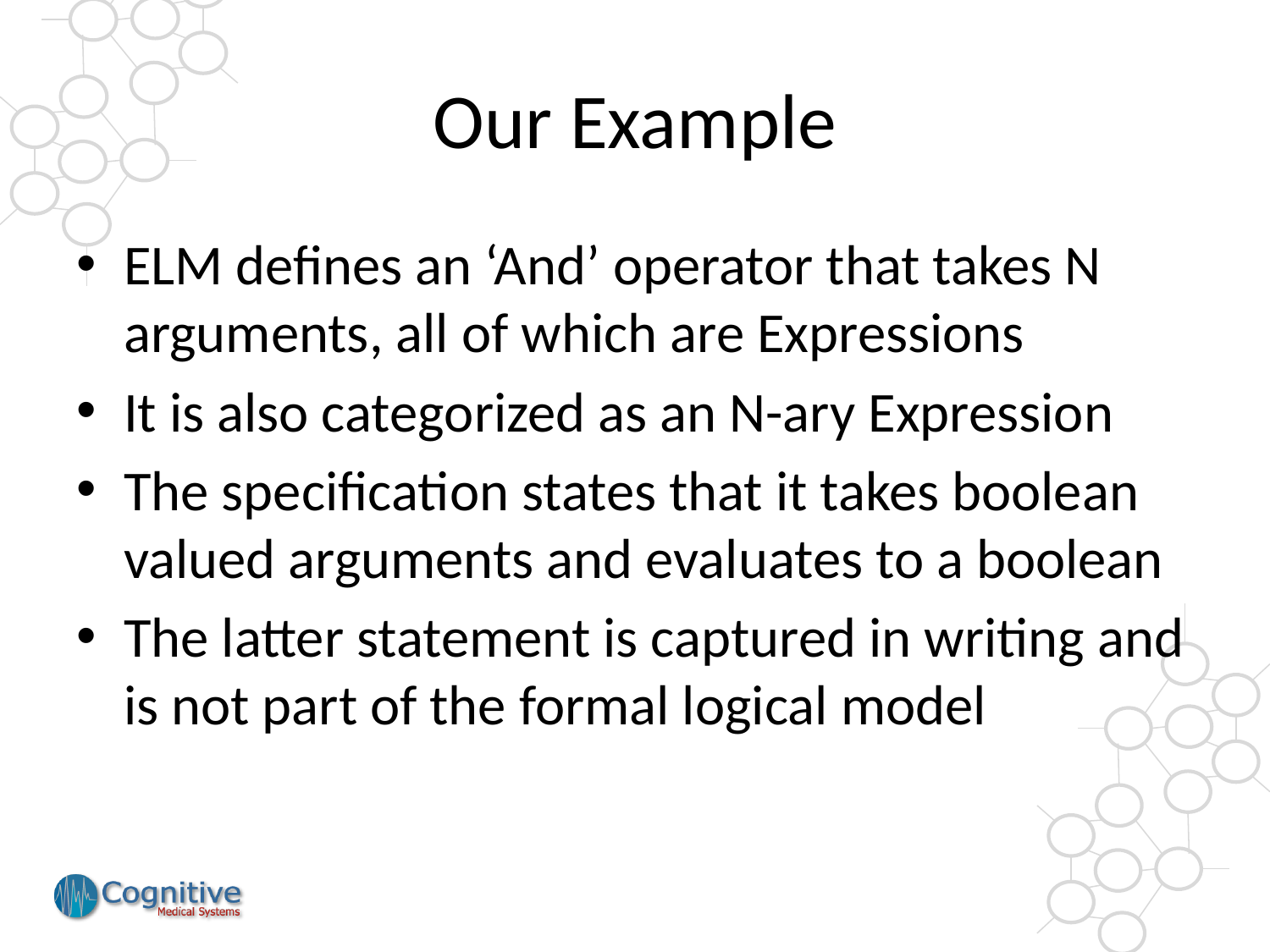

# Our Example
ELM defines an ‘And’ operator that takes N arguments, all of which are Expressions
It is also categorized as an N-ary Expression
The specification states that it takes boolean valued arguments and evaluates to a boolean
The latter statement is captured in writing and is not part of the formal logical model